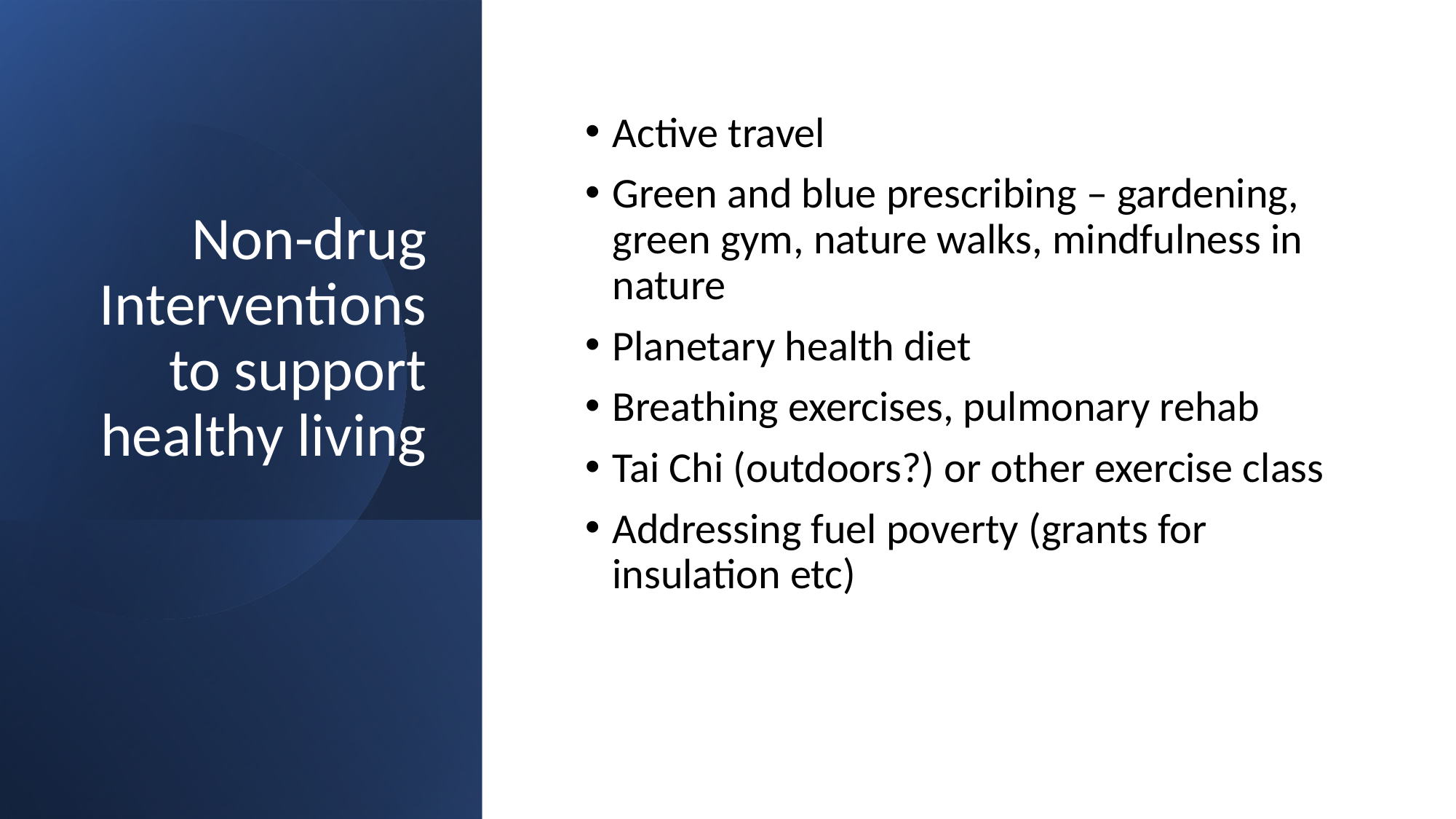

# Non-drug Interventions to support healthy living
Active travel
Green and blue prescribing – gardening, green gym, nature walks, mindfulness in nature
Planetary health diet
Breathing exercises, pulmonary rehab
Tai Chi (outdoors?) or other exercise class
Addressing fuel poverty (grants for insulation etc)